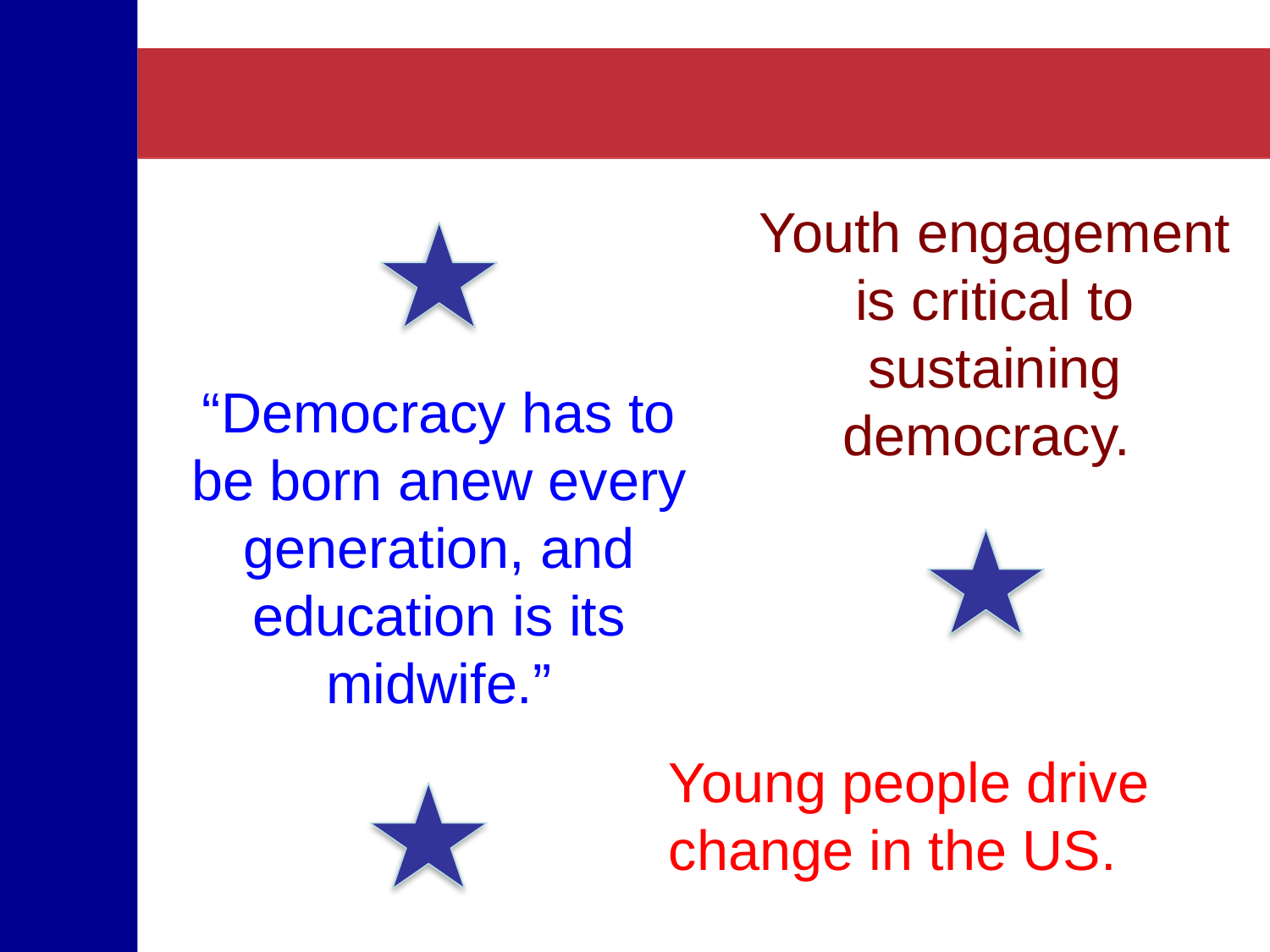

Youth engagement is critical to sustaining democracy.

“Democracy has to be born anew every generation, and education is its midwife.”

Young people drive change in the US.